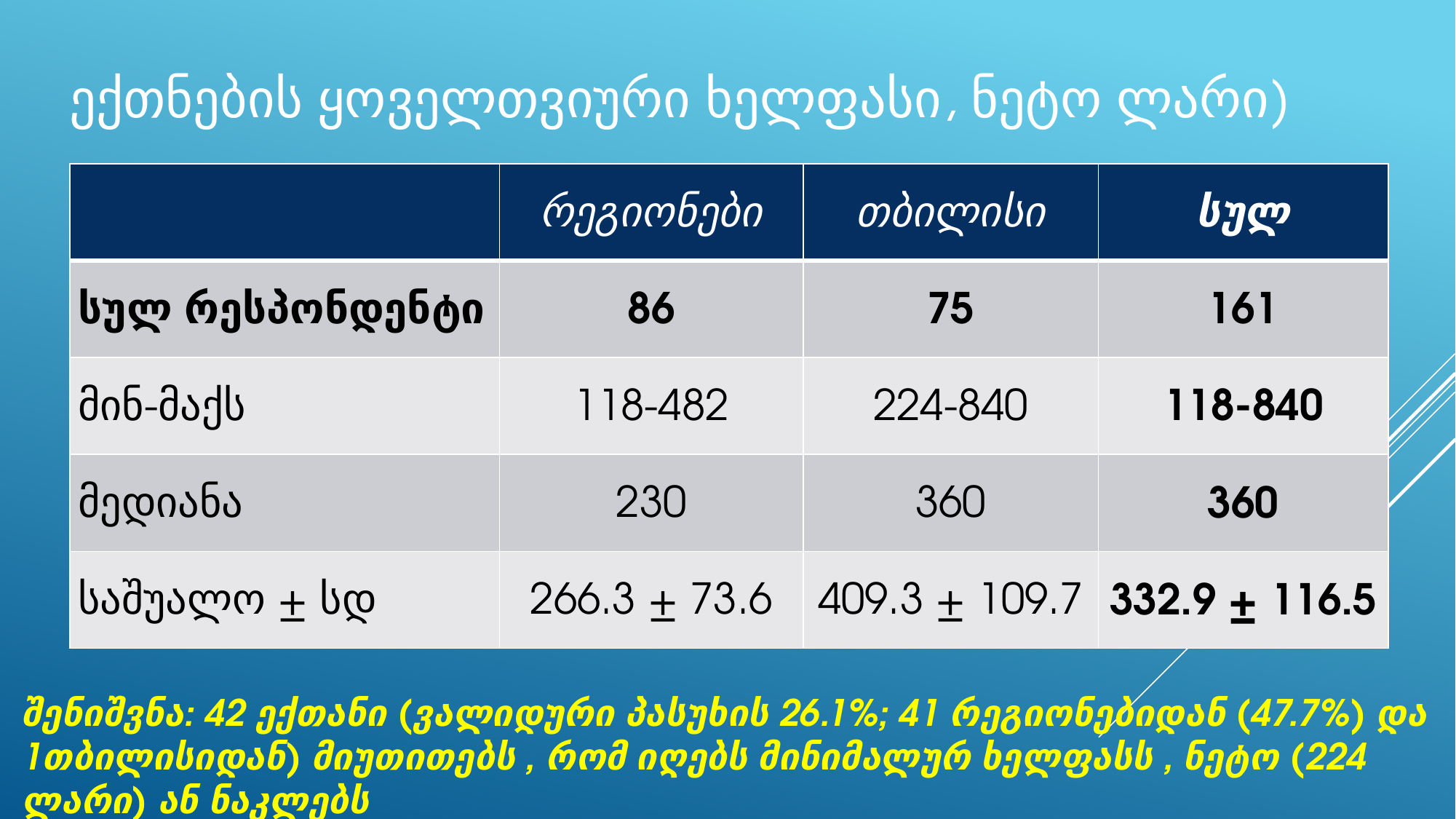

# ექთნების ყოველთვიური ხელფასი, ნეტო ლარი)
|  | რეგიონები | თბილისი | სულ |
| --- | --- | --- | --- |
| სულ რესპონდენტი | 86 | 75 | 161 |
| მინ-მაქს | 118-482 | 224-840 | 118-840 |
| მედიანა | 230 | 360 | 360 |
| საშუალო ± სდ | 266.3 ± 73.6 | 409.3 ± 109.7 | 332.9 ± 116.5 |
შენიშვნა: 42 ექთანი (ვალიდური პასუხის 26.1%; 41 რეგიონებიდან (47.7%) და 1თბილისიდან) მიუთითებს , რომ იღებს მინიმალურ ხელფასს , ნეტო (224 ლარი) ან ნაკლებს